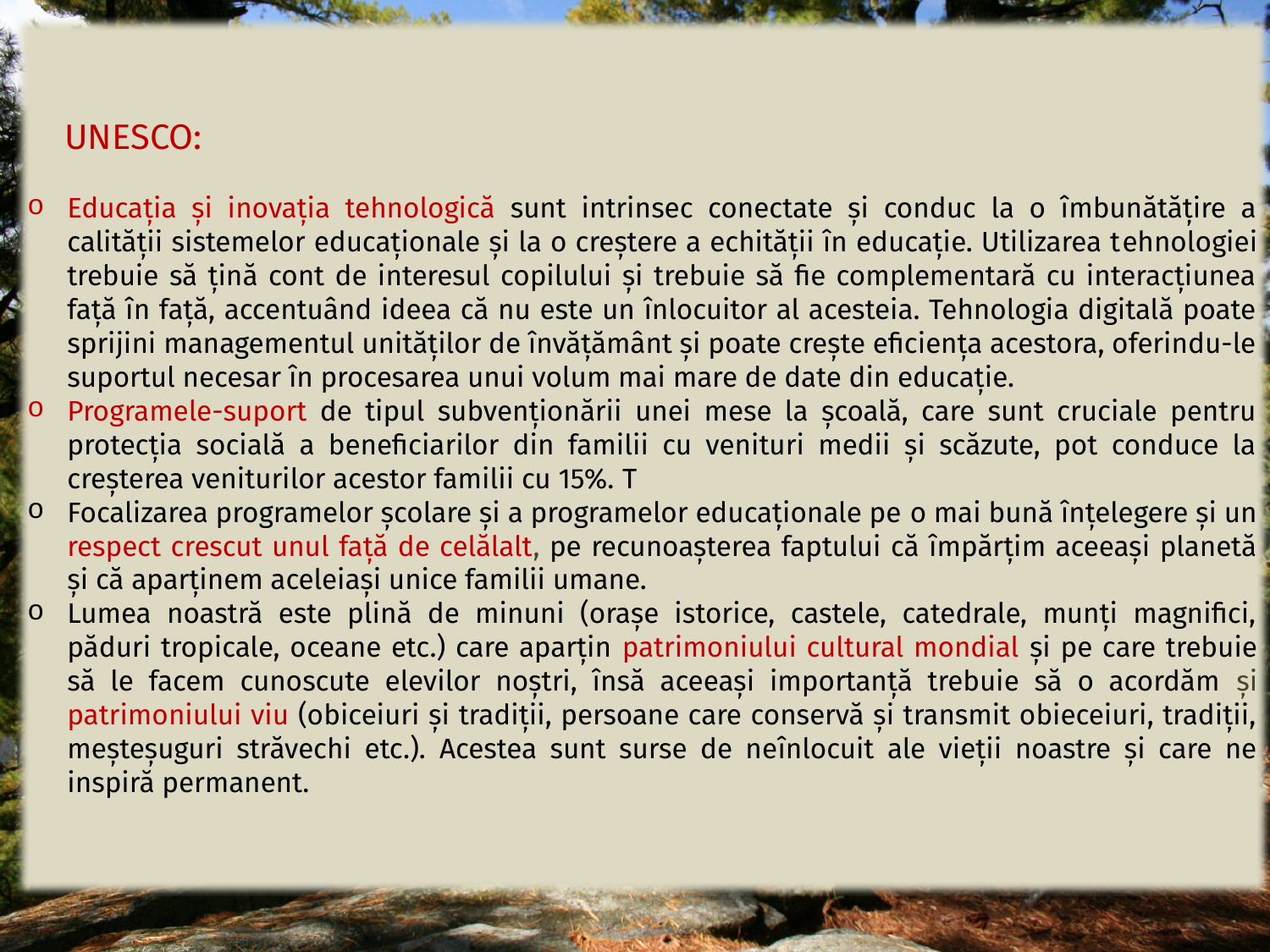

UNESCO:

Educația și inovația tehnologică sunt intrinsec conectate și conduc la o îmbunătățire a calității sistemelor educaționale și la o creștere a echității în educație. Utilizarea tehnologiei trebuie să țină cont de interesul copilului și trebuie să fie complementară cu interacțiunea față în față, accentuând ideea că nu este un înlocuitor al acesteia. Tehnologia digitală poate sprijini managementul unităților de învățământ și poate crește eficiența acestora, oferindu-le suportul necesar în procesarea unui volum mai mare de date din educație.
Programele-suport de tipul subvenționării unei mese la școală, care sunt cruciale pentru protecția socială a beneficiarilor din familii cu venituri medii și scăzute, pot conduce la creșterea veniturilor acestor familii cu 15%. T
Focalizarea programelor școlare și a programelor educaționale pe o mai bună înțelegere și un respect crescut unul față de celălalt, pe recunoașterea faptului că împărțim aceeași planetă și că aparținem aceleiași unice familii umane.
Lumea noastră este plină de minuni (orașe istorice, castele, catedrale, munți magnifici, păduri tropicale, oceane etc.) care aparțin patrimoniului cultural mondial și pe care trebuie să le facem cunoscute elevilor noștri, însă aceeași importanță trebuie să o acordăm și patrimoniului viu (obiceiuri și tradiții, persoane care conservă și transmit obieceiuri, tradiții, meșteșuguri străvechi etc.). Acestea sunt surse de neînlocuit ale vieții noastre și care ne inspiră permanent.